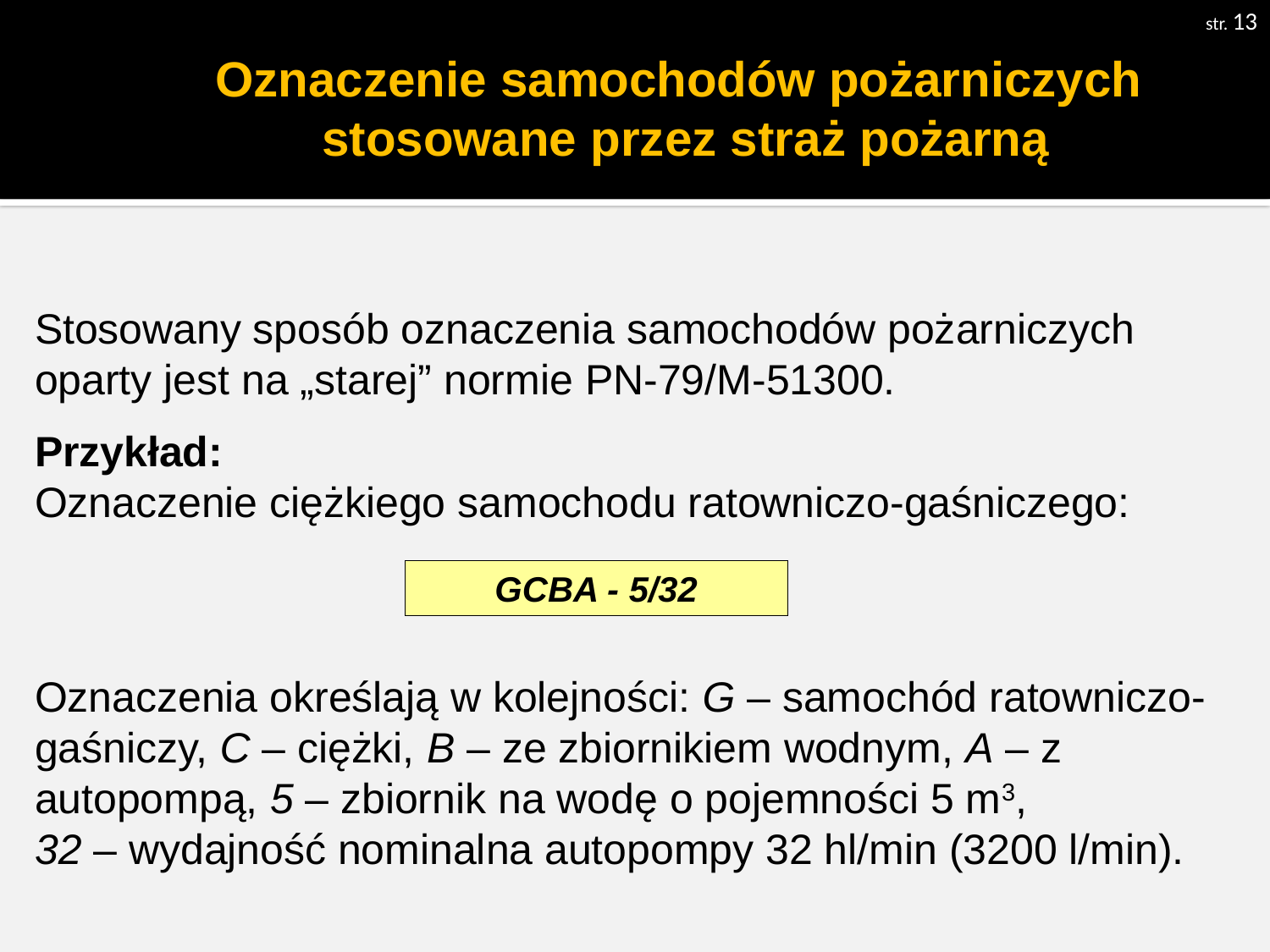

str. 13
Oznaczenie samochodów pożarniczych
stosowane przez straż pożarną

Stosowany sposób oznaczenia samochodów pożarniczych oparty jest na „starej” normie PN-79/M-51300.

Przykład:
Oznaczenie ciężkiego samochodu ratowniczo-gaśniczego:

Oznaczenia określają w kolejności: G – samochód ratowniczo-gaśniczy, C – ciężki, B – ze zbiornikiem wodnym, A – z autopompą, 5 – zbiornik na wodę o pojemności 5 m3,                32 – wydajność nominalna autopompy 32 hl/min (3200 l/min).

GCBA - 5/32